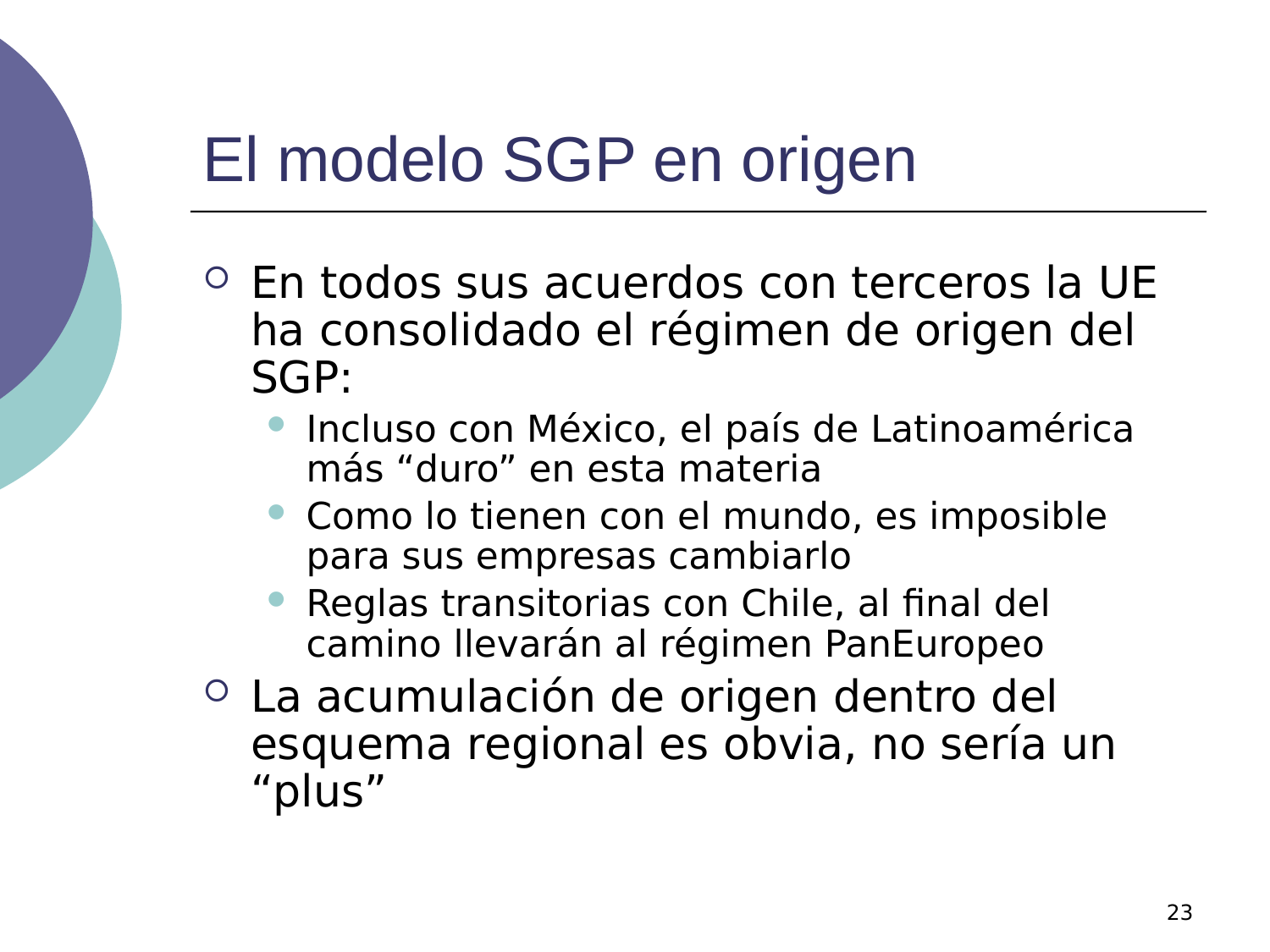

# El modelo SGP en origen

En todos sus acuerdos con terceros la UE ha consolidado el régimen de origen del SGP:
Incluso con México, el país de Latinoamérica más “duro” en esta materia
Como lo tienen con el mundo, es imposible para sus empresas cambiarlo
Reglas transitorias con Chile, al final del camino llevarán al régimen PanEuropeo
La acumulación de origen dentro del esquema regional es obvia, no sería un “plus”
23